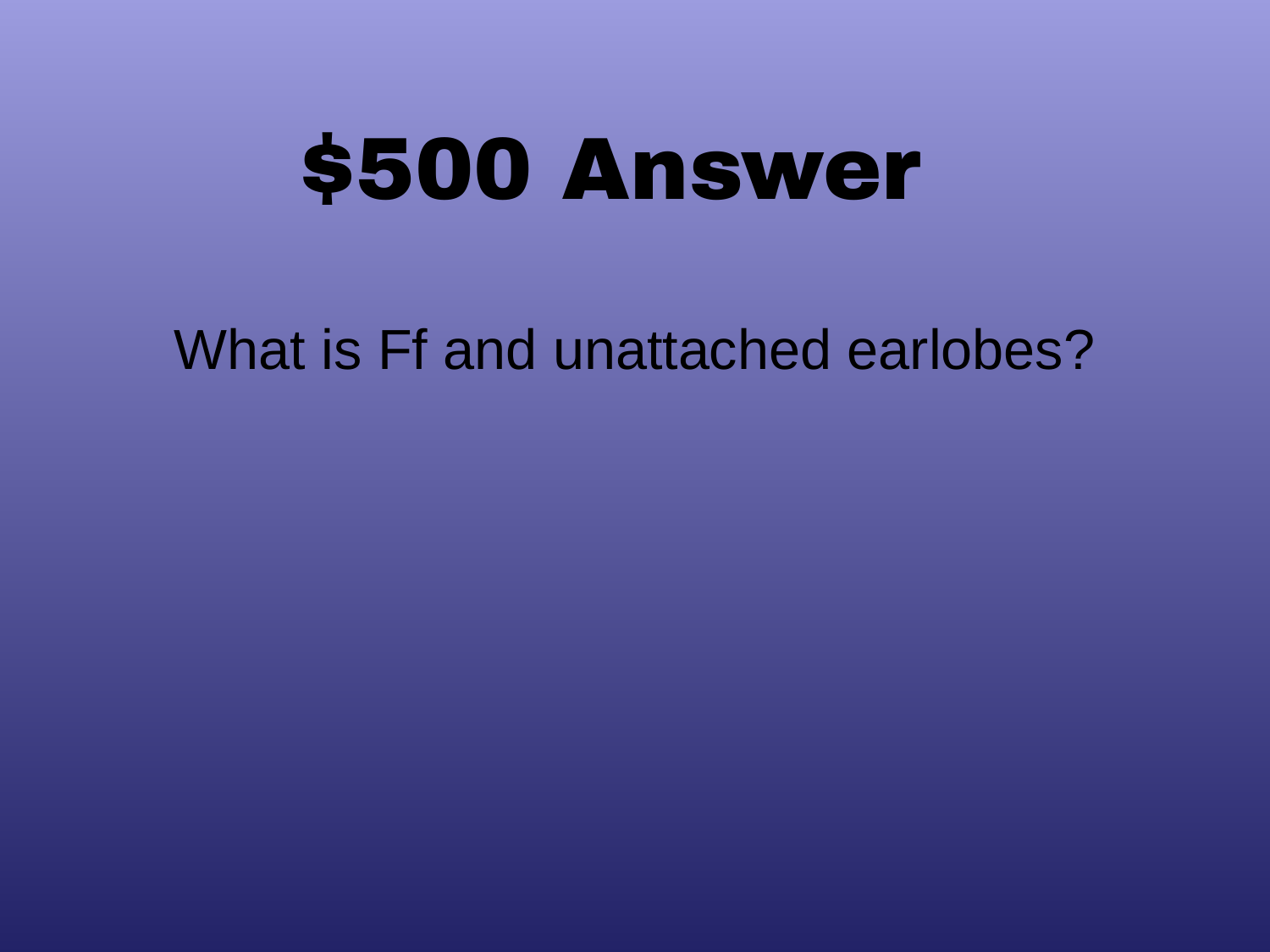

# $500 Answer
What is Ff and unattached earlobes?